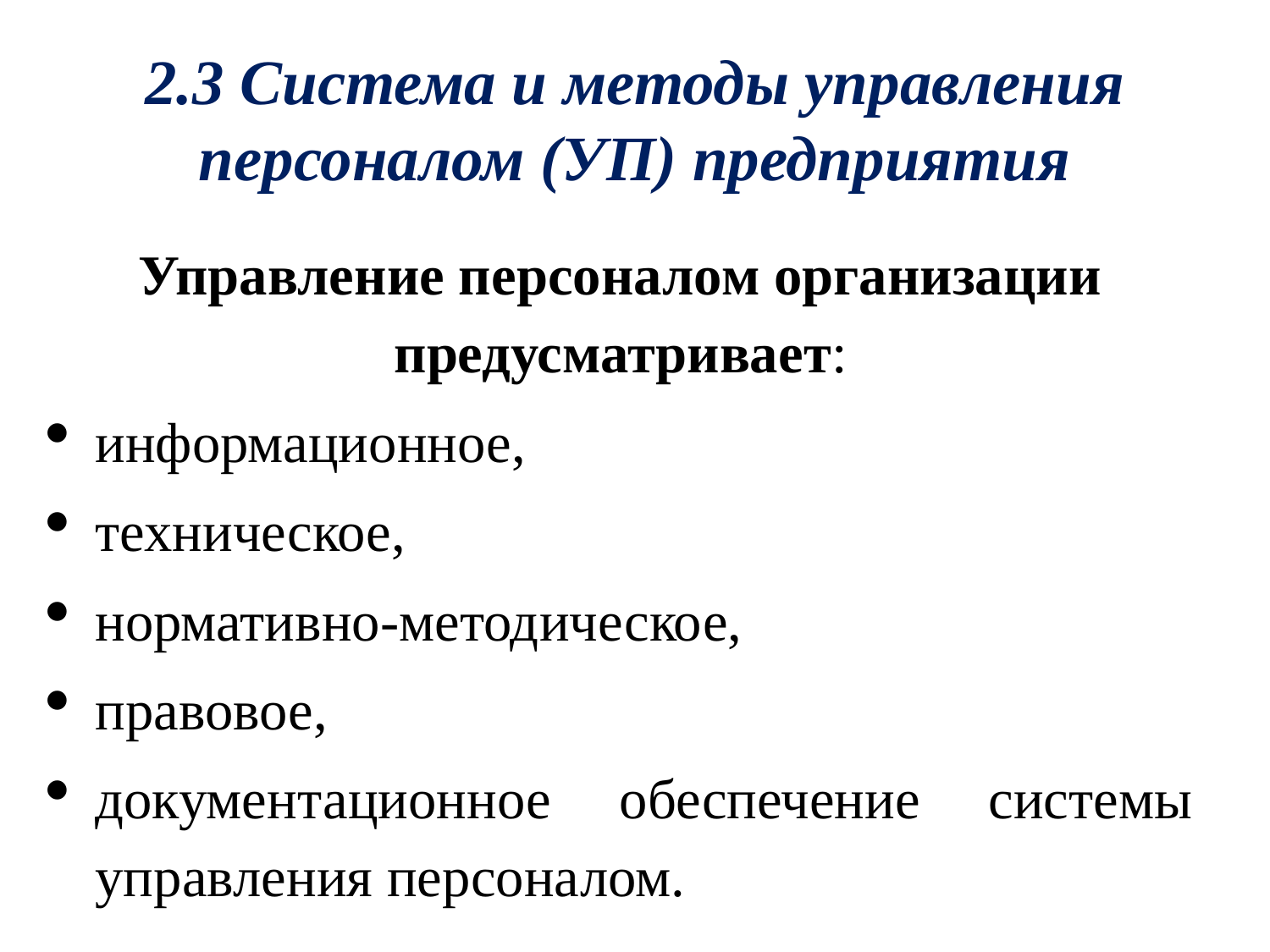

# 2.3 Система и методы управления персоналом (УП) предприятия
Управление персоналом организации предусматривает:
информационное,
техническое,
нормативно-методическое,
правовое,
документационное обеспечение системы управления персоналом.